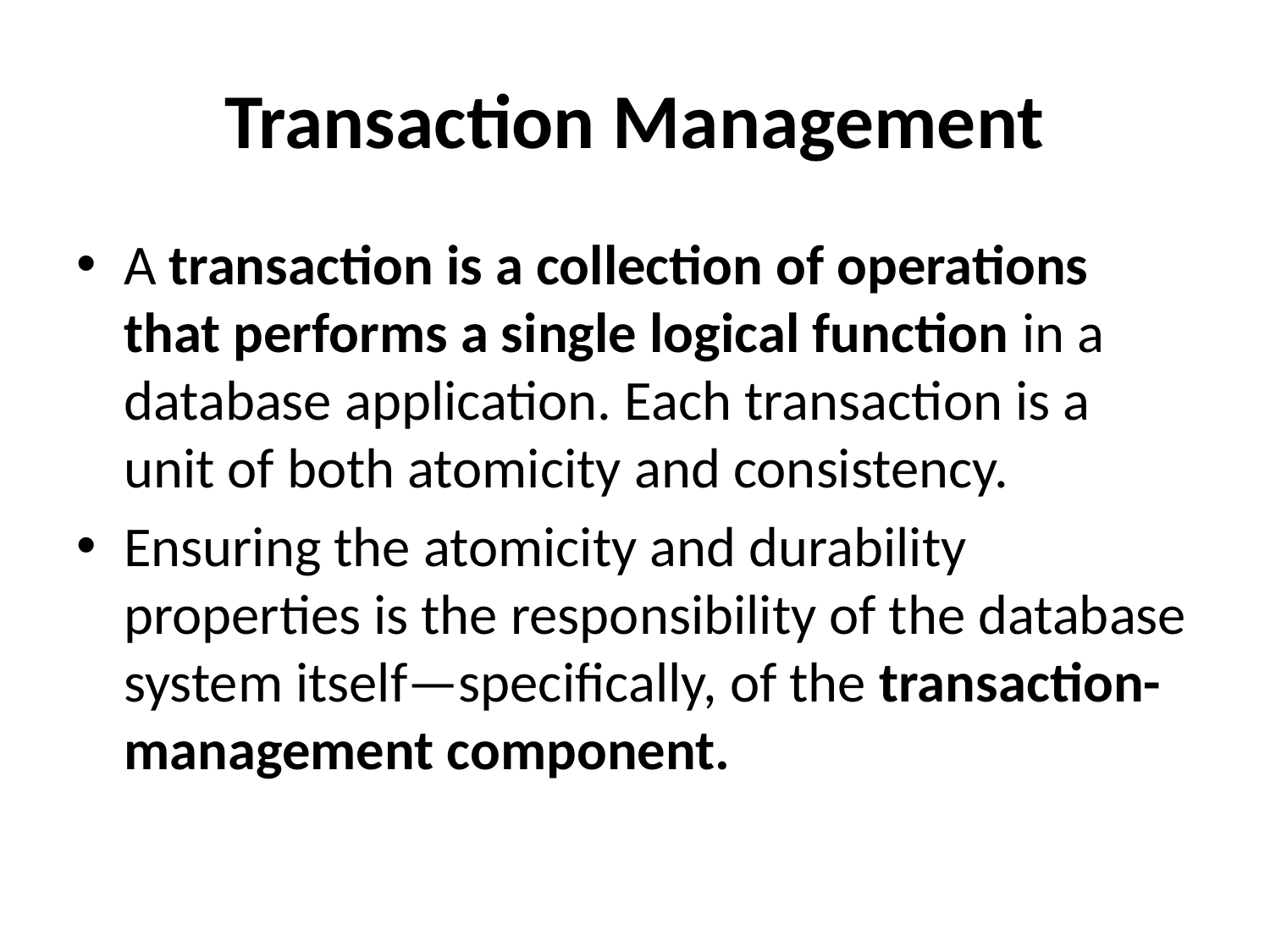

# Transaction Management
A transaction is a collection of operations that performs a single logical function in a database application. Each transaction is a unit of both atomicity and consistency.
Ensuring the atomicity and durability  properties is the responsibility of the database system itself—specifically, of the transaction-management component.